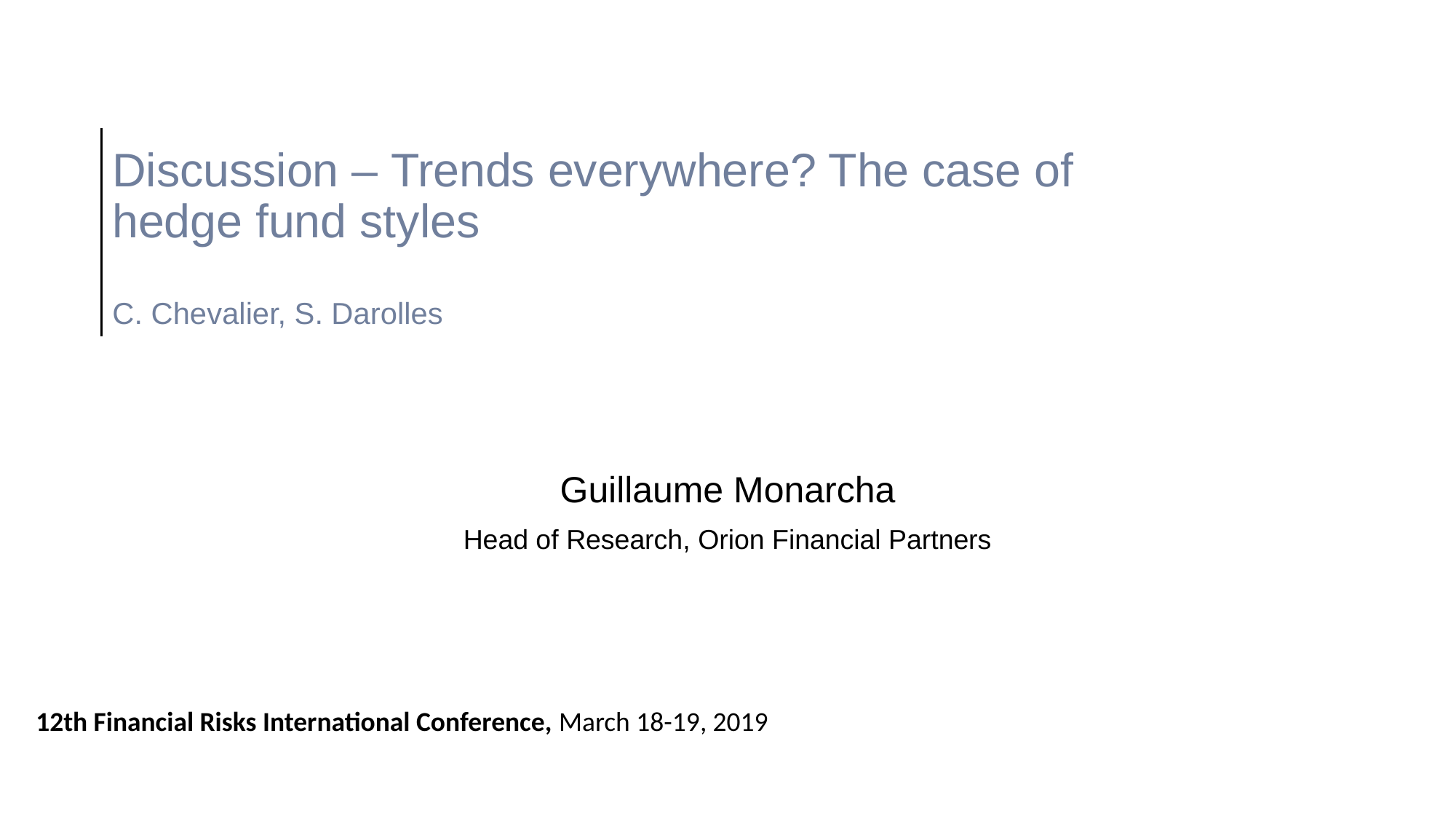

# Discussion – Trends everywhere? The case of hedge fund styles C. Chevalier, S. Darolles
Guillaume Monarcha
Head of Research, Orion Financial Partners
12th Financial Risks International Conference, March 18-19, 2019